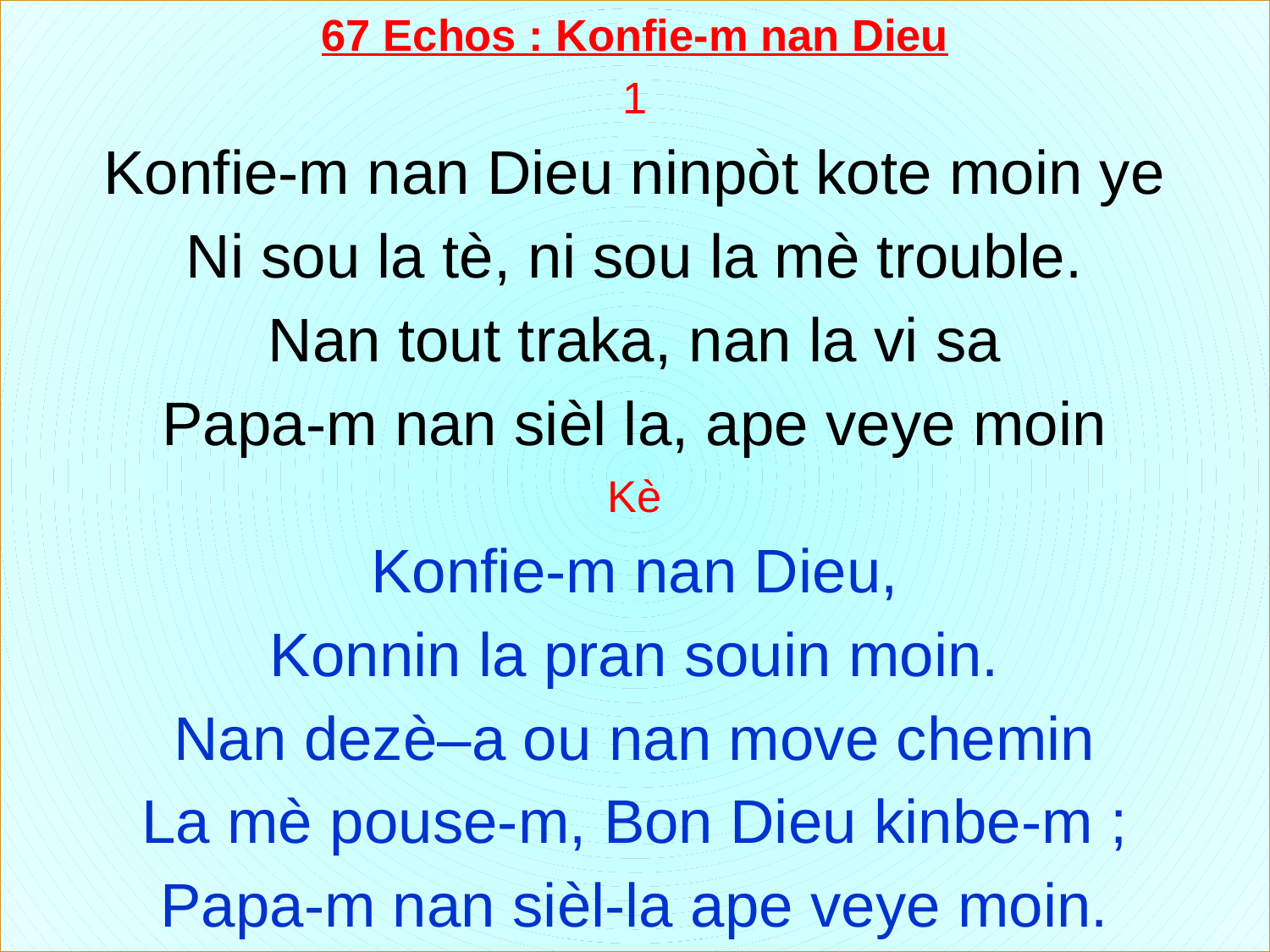

67 Echos : Konfie-m nan Dieu
1
Konfie-m nan Dieu ninpòt kote moin ye
Ni sou la tè, ni sou la mè trouble.
Nan tout traka, nan la vi sa
Papa-m nan sièl la, ape veye moin
Kè
Konfie-m nan Dieu,
Konnin la pran souin moin.
Nan dezè–a ou nan move chemin
La mè pouse-m, Bon Dieu kinbe-m ;
Papa-m nan sièl-la ape veye moin.